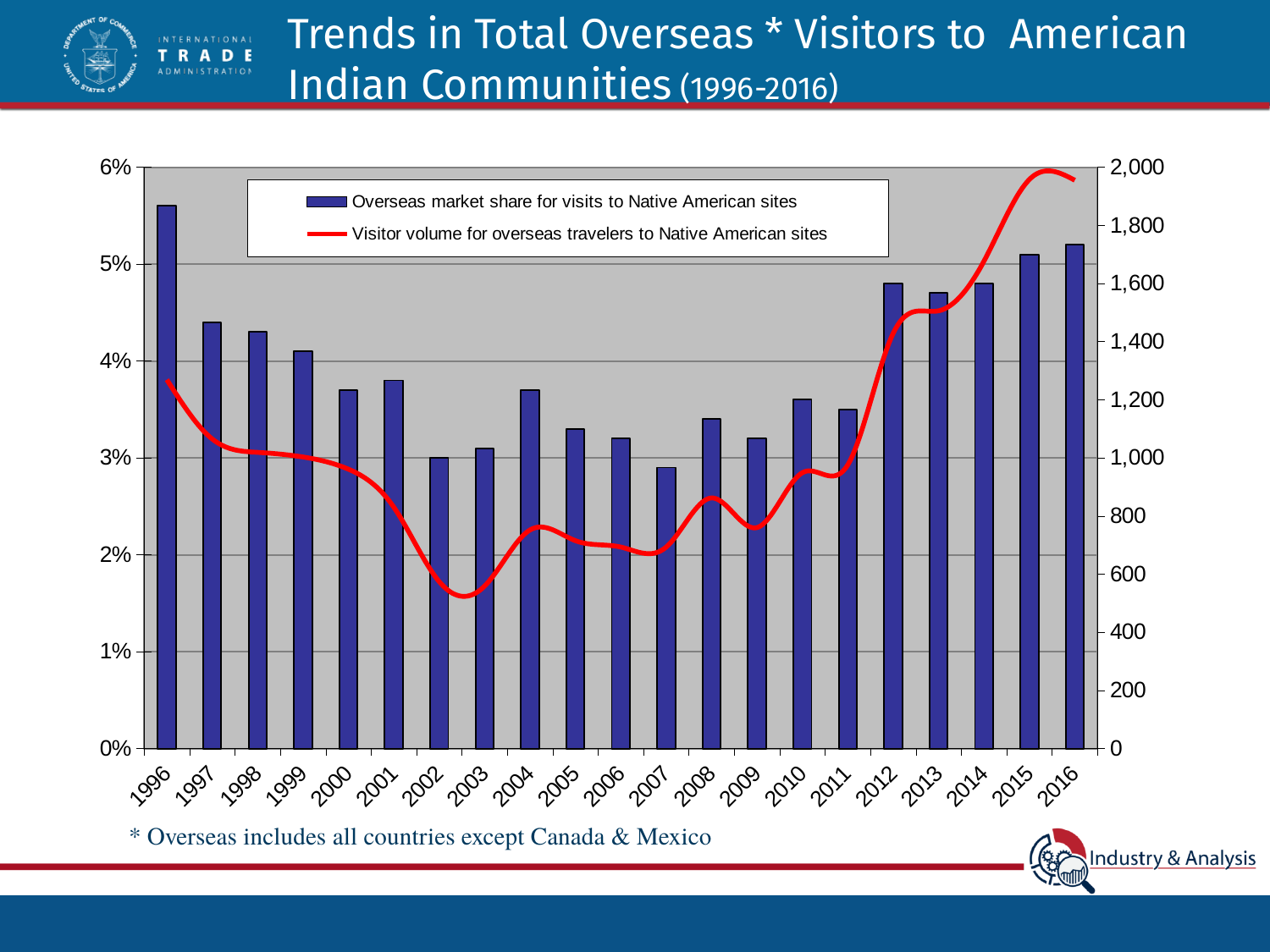

Trends in Total Overseas * Visitors to  American Indian Communities (1996-2016)

### Chart

| Category | Overseas market share for visits to Native American sites | Visitor volume for overseas travelers to Native American sites |
|---|---|---|
| 1996 | 5.6 | 1269.0 |
| 1997 | 4.4 | 1065.0 |
| 1998 | 4.3 | 1019.0 |
| 1999 | 4.1 | 1003.0 |
| 2000 | 3.7 | 961.0 |
| 2001 | 3.8 | 830.0 |
| 2002 | 3.0 | 574.0 |
| 2003 | 3.1 | 559.0 |
| 2004 | 3.7 | 752.0 |
| 2005 | 3.3 | 715.0 |
| 2006 | 3.2 | 693.0 |
| 2007 | 2.9 | 693.0 |
| 2008 | 3.4 | 862.0 |
| 2009 | 3.2 | 760.0 |
| 2010 | 3.6 | 949.0 |
| 2011 | 3.5 | 976.0 |
| 2012 | 4.8 | 1429.0 |
| 2013 | 4.7 | 1506.0 |
| 2014 | 4.8 | 1677.0 |
| 2015 | 5.1 | 1958.0 |
| 2016 | 5.2 | 1955.0 |
* Overseas includes all countries except Canada & Mexico